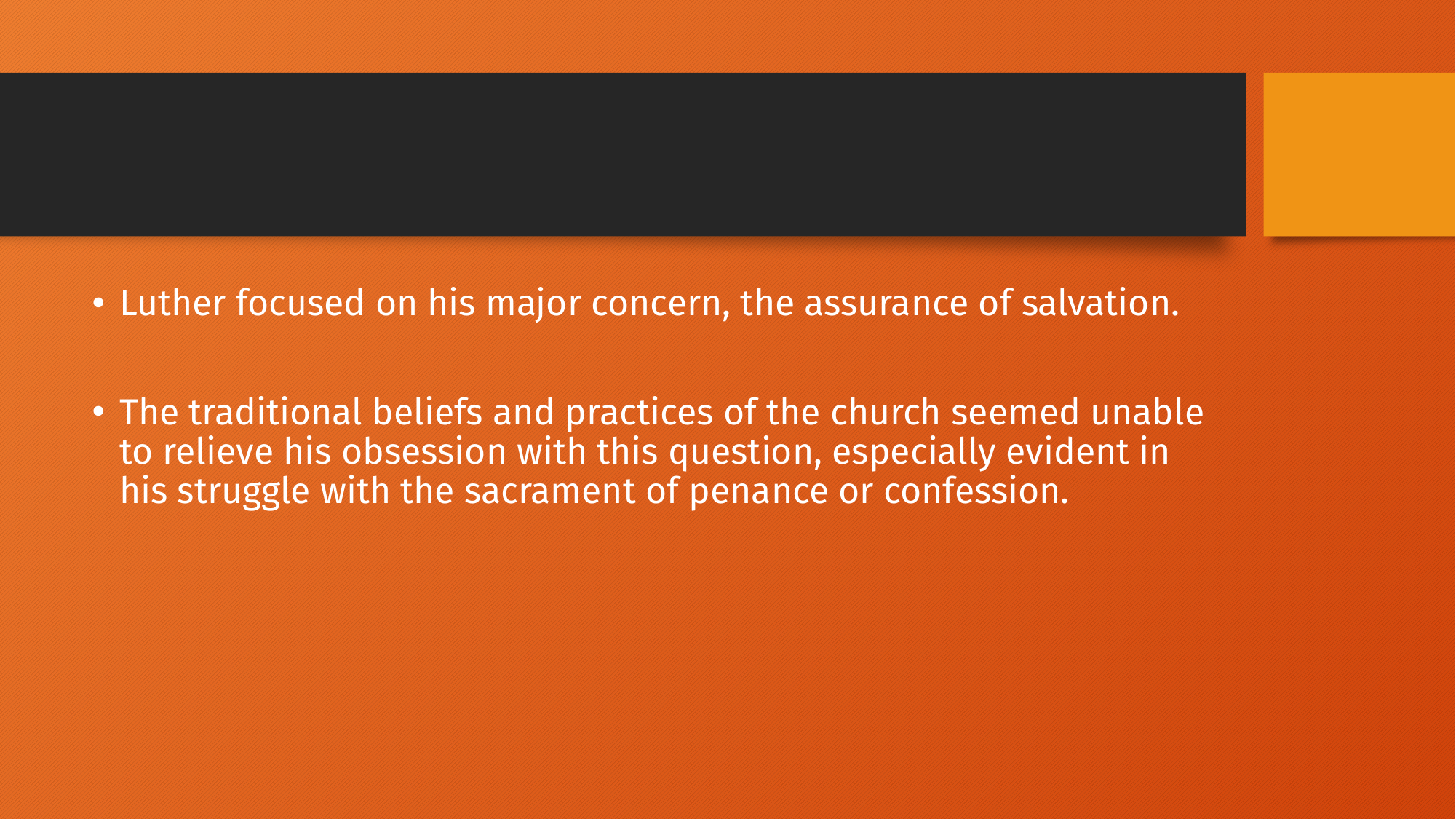

#
Luther focused on his major concern, the assurance of salvation.

The traditional beliefs and practices of the church seemed unable to relieve his obsession with this question, especially evident in his struggle with the sacrament of penance or confession.